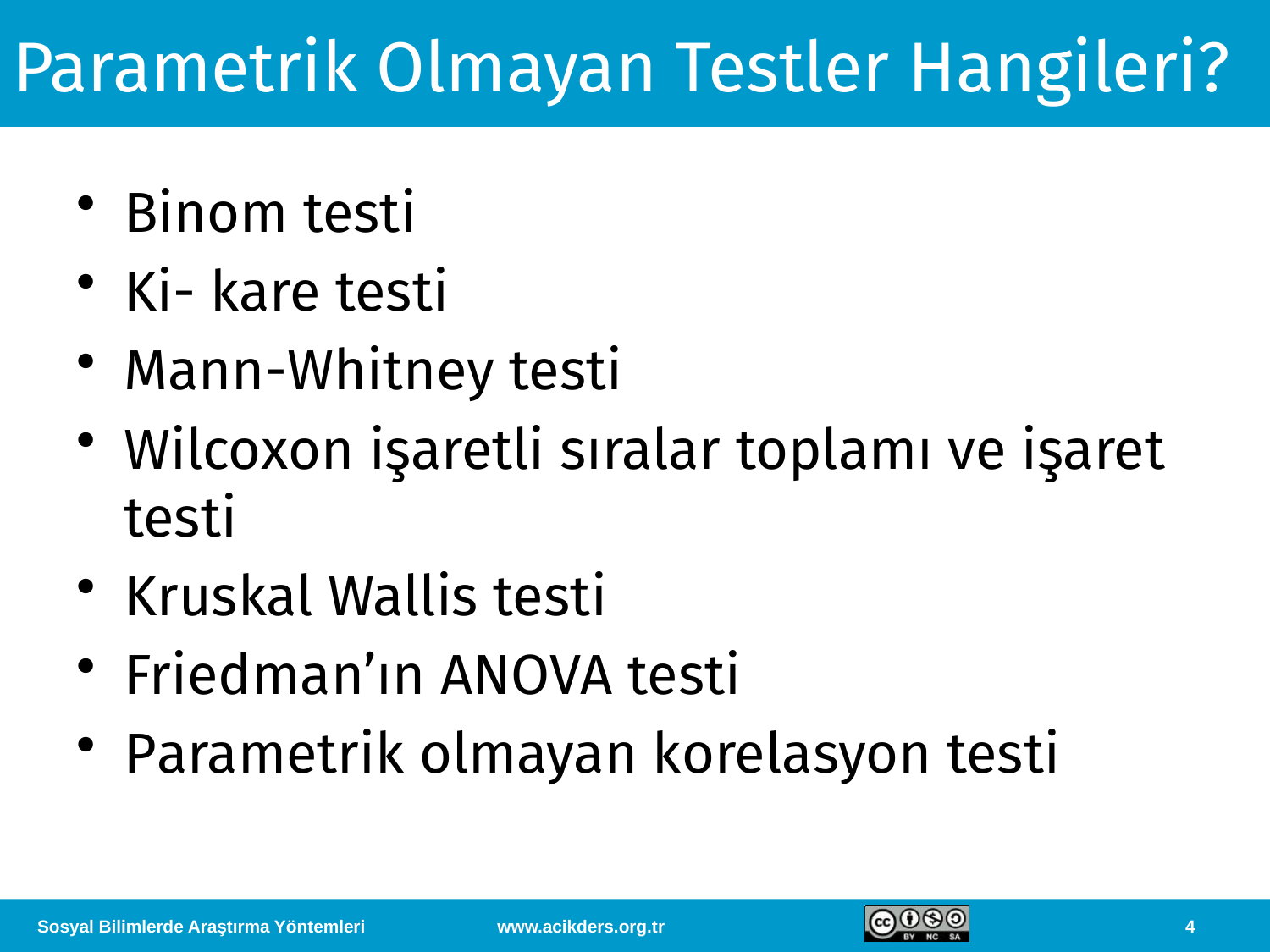

# Parametrik Olmayan Testler Hangileri?
Binom testi
Ki- kare testi
Mann-Whitney testi
Wilcoxon işaretli sıralar toplamı ve işaret testi
Kruskal Wallis testi
Friedman’ın ANOVA testi
Parametrik olmayan korelasyon testi